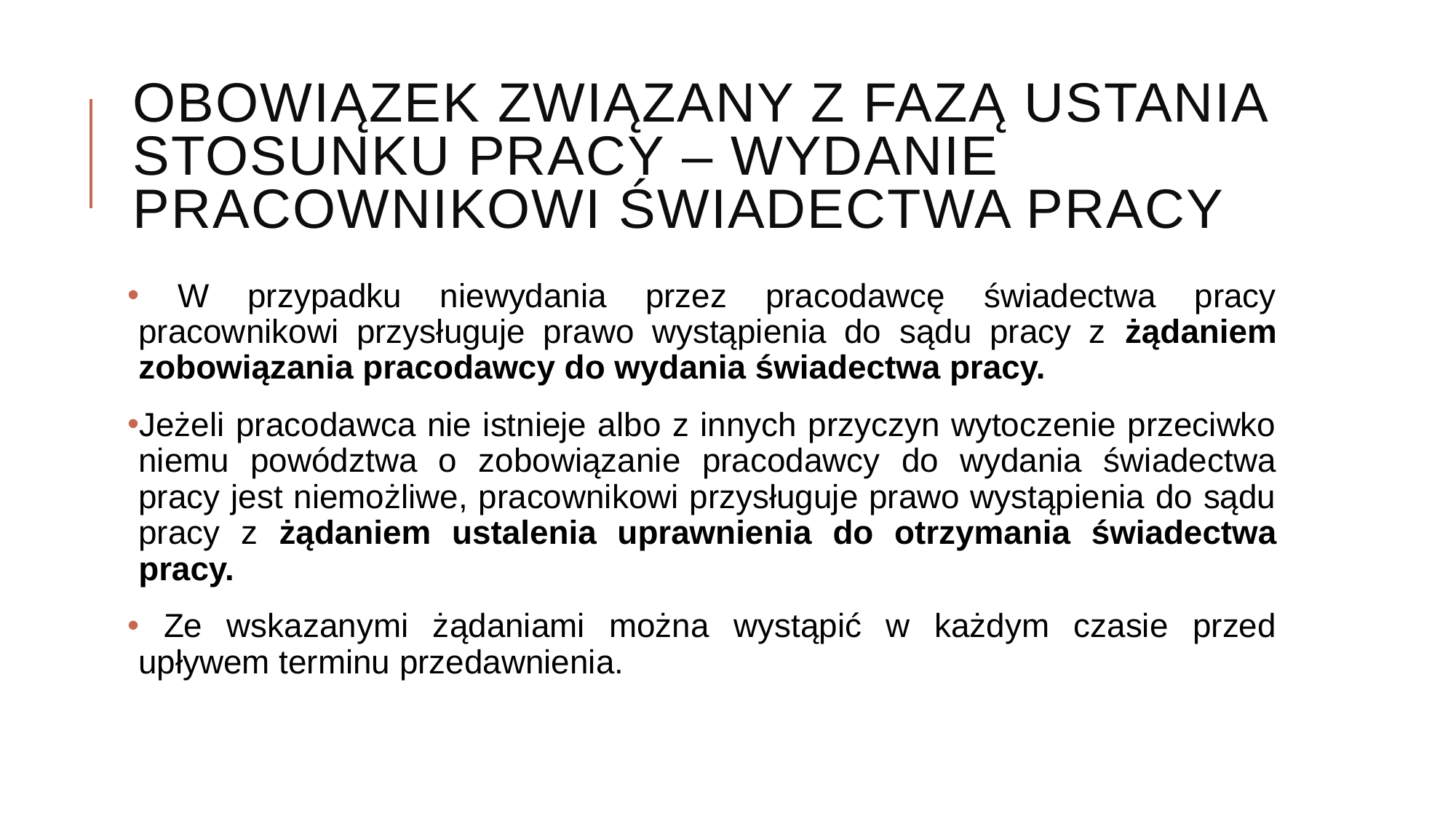

# Obowiązek związany z fazą ustania stosunku pracy – wydanie pracownikowi świadectwa pracy
 W przypadku niewydania przez pracodawcę świadectwa pracy pracownikowi przysługuje prawo wystąpienia do sądu pracy z żądaniem zobowiązania pracodawcy do wydania świadectwa pracy.
Jeżeli pracodawca nie istnieje albo z innych przyczyn wytoczenie przeciwko niemu powództwa o zobowiązanie pracodawcy do wydania świadectwa pracy jest niemożliwe, pracownikowi przysługuje prawo wystąpienia do sądu pracy z żądaniem ustalenia uprawnienia do otrzymania świadectwa pracy.
 Ze wskazanymi żądaniami można wystąpić w każdym czasie przed upływem terminu przedawnienia.